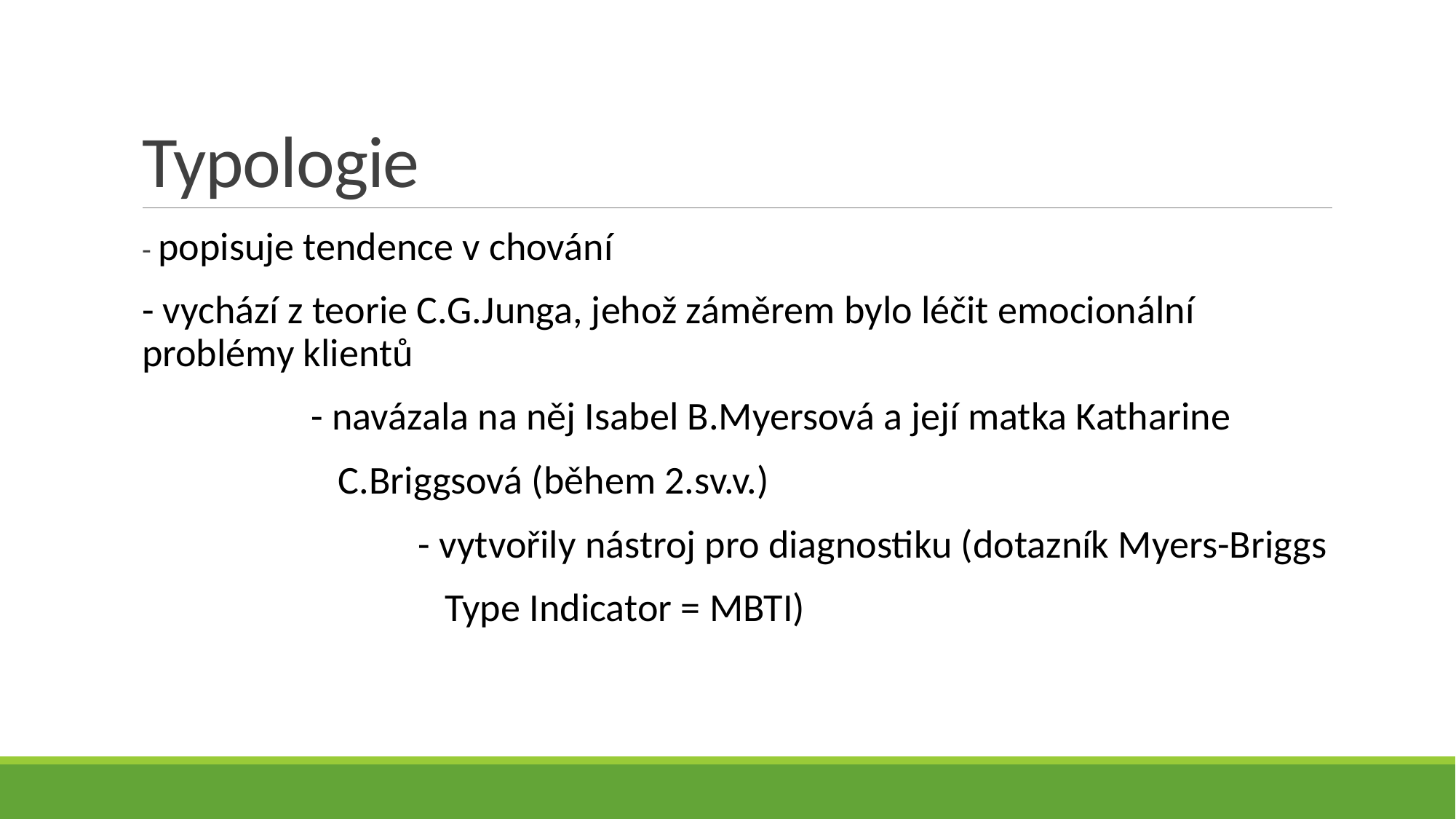

# Typologie
- popisuje tendence v chování
- vychází z teorie C.G.Junga, jehož záměrem bylo léčit emocionální problémy klientů
                   - navázala na něj Isabel B.Myersová a její matka Katharine
                      C.Briggsová (během 2.sv.v.)
                               - vytvořily nástroj pro diagnostiku (dotazník Myers-Briggs
                                  Type Indicator = MBTI)